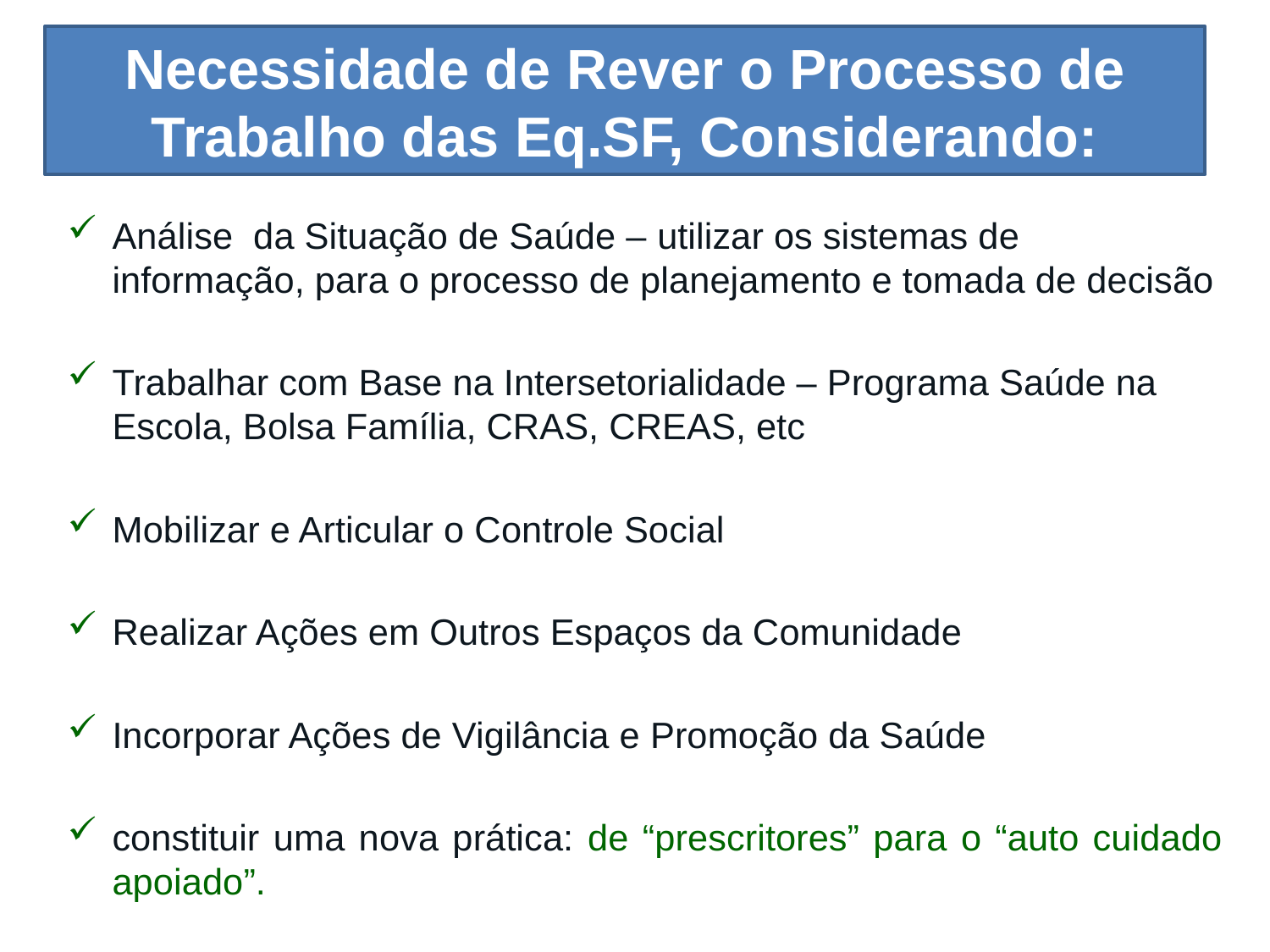

Necessidade de Rever o Processo de Trabalho das Eq.SF, Considerando:
Análise  da Situação de Saúde – utilizar os sistemas de informação, para o processo de planejamento e tomada de decisão

Trabalhar com Base na Intersetorialidade – Programa Saúde na Escola, Bolsa Família, CRAS, CREAS, etc

Mobilizar e Articular o Controle Social

Realizar Ações em Outros Espaços da Comunidade

Incorporar Ações de Vigilância e Promoção da Saúde

constituir uma nova prática: de “prescritores” para o “auto cuidado apoiado”.